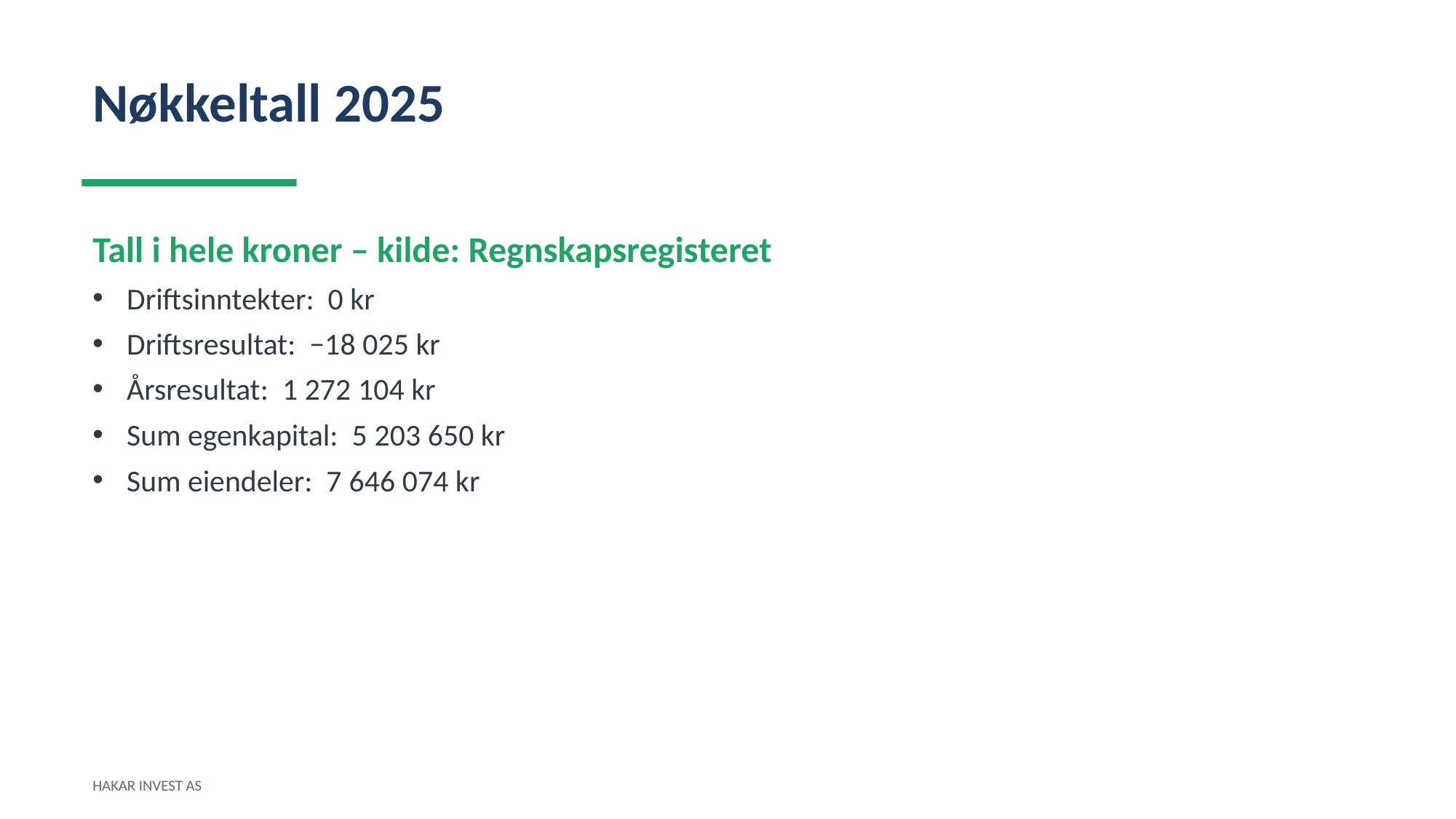

Nøkkeltall 2025

Tall i hele kroner – kilde: Regnskapsregisteret
Driftsinntekter:  0 kr
Driftsresultat:  −18 025 kr
Årsresultat:  1 272 104 kr
Sum egenkapital:  5 203 650 kr
Sum eiendeler:  7 646 074 kr
HAKAR INVEST AS